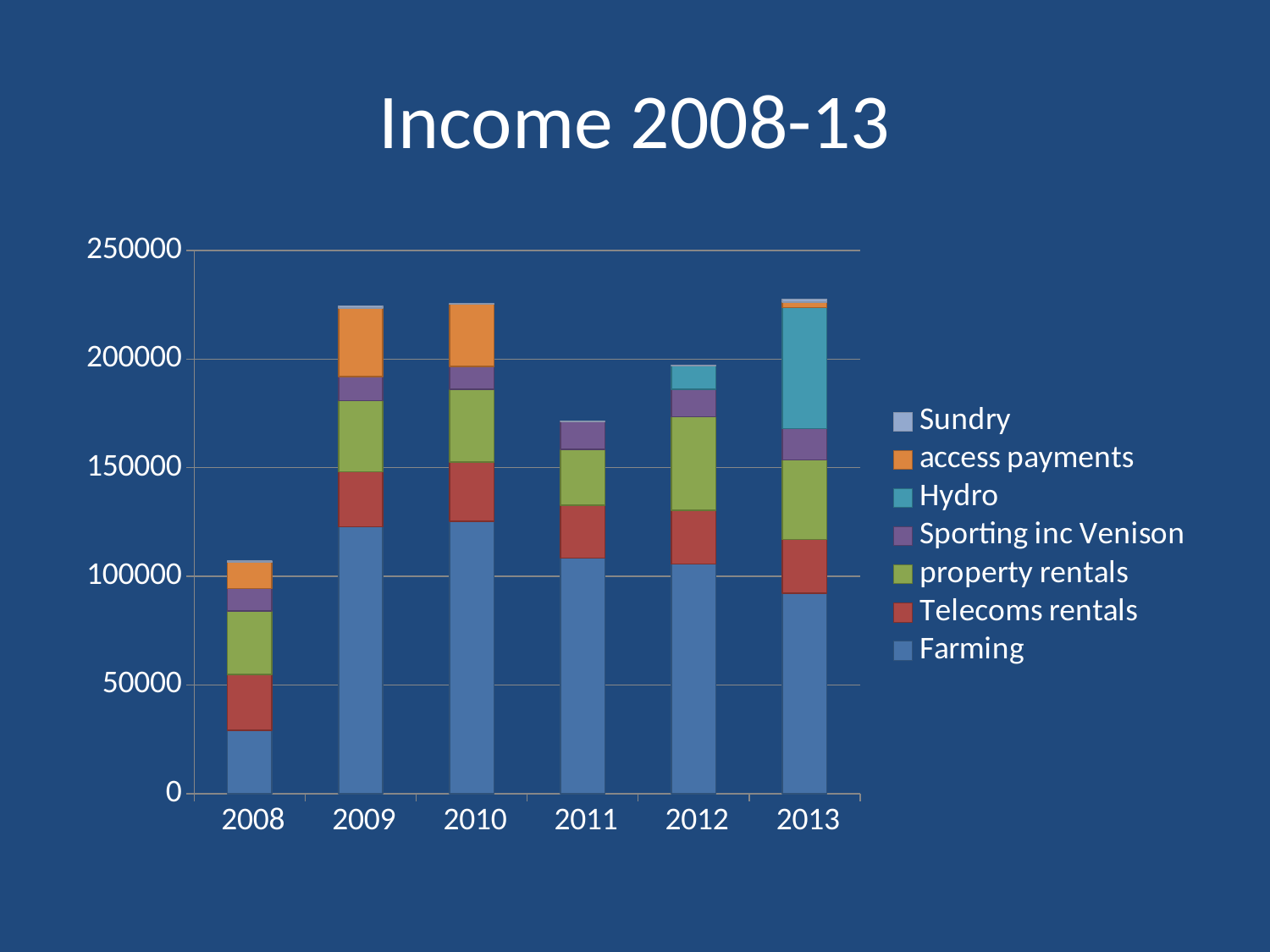

# Income 2008-13

### Chart

| Category | Farming | Telecoms rentals | property rentals  | Sporting inc Venison | Hydro | access payments | Sundry |
|---|---|---|---|---|---|---|---|
|  2008 | 29150.0 | 25621.0 | 29317.0 | 10317.0 | 0.0 | 12000.0 | 606.0 |
|  2009 | 122791.0 | 25334.0 | 32782.0 | 10961.0 | 0.0 | 31600.0 | 1008.0 |
|  2010 | 125246.0 | 27267.0 | 33536.0 | 10677.0 | 0.0 | 28550.0 | 150.0 |
|  2011 | 108418.0 | 24246.0 | 25826.0 | 12888.0 | 0.0 | 0.0 | 30.0 |
|  2012 | 105661.0 | 24789.0 | 42924.0 | 12674.0 | 11000.0 | 0.0 | 80.0 |
|  2013 | 92236.0 | 24789.0 | 36564.0 | 14342.0 | 55750.0 | 2500.0 | 1500.0 |